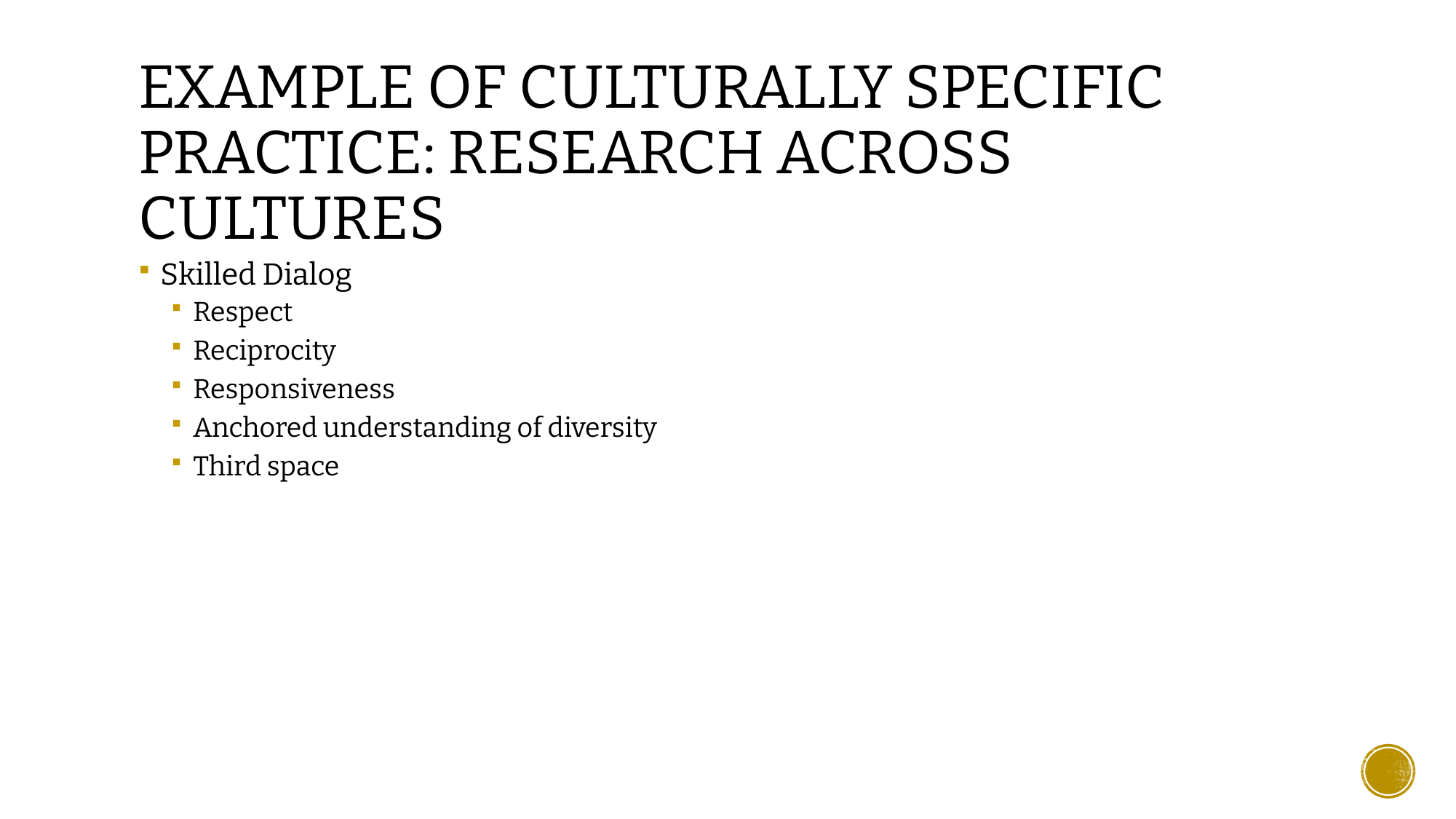

# Example of Culturally Specific Practice: Research across Cultures
Skilled Dialog
Respect
Reciprocity
Responsiveness
Anchored understanding of diversity
Third space